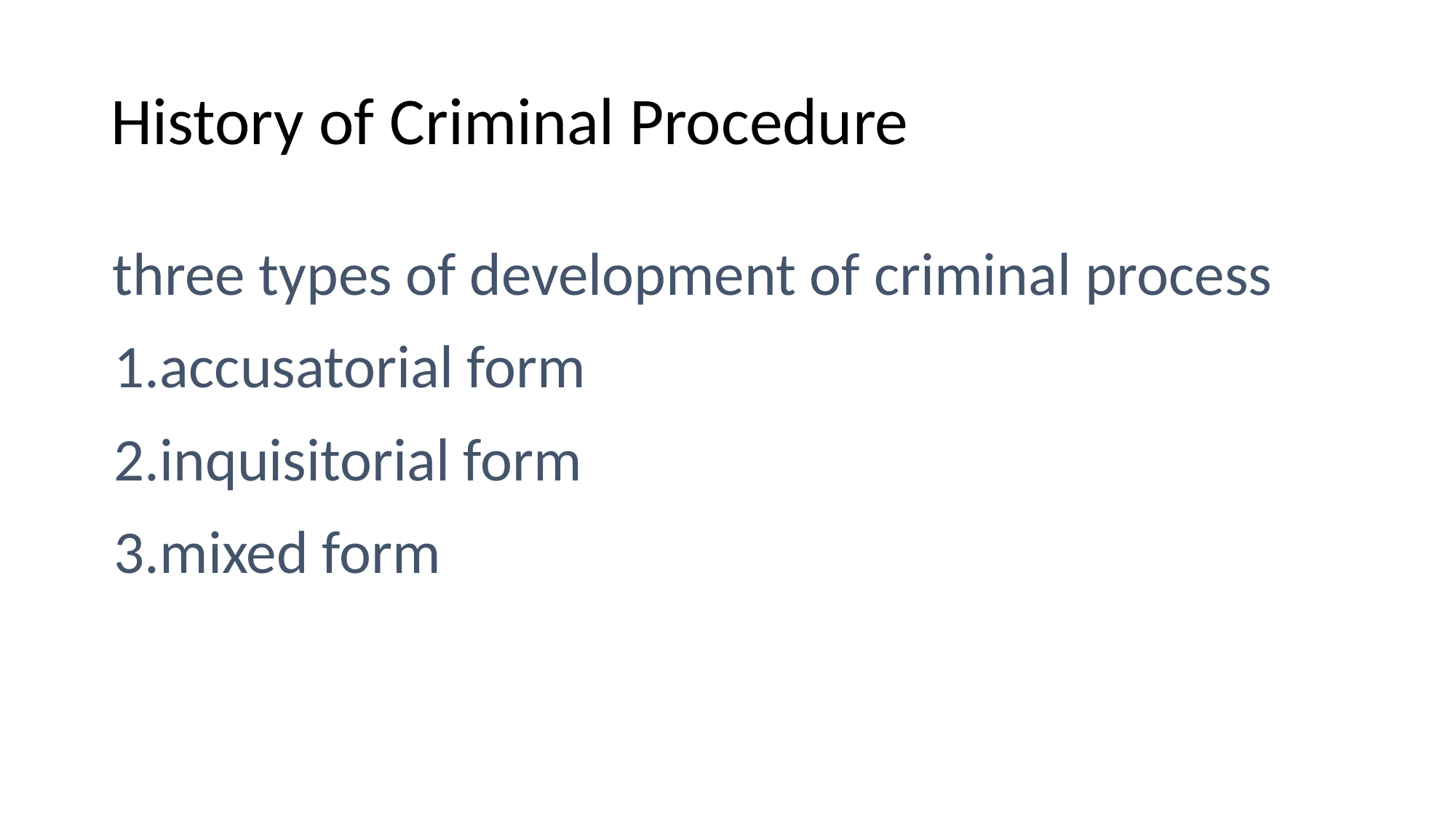

# History of Criminal Procedure
three types of development of criminal process
1.accusatorial form
2.inquisitorial form
3.mixed form